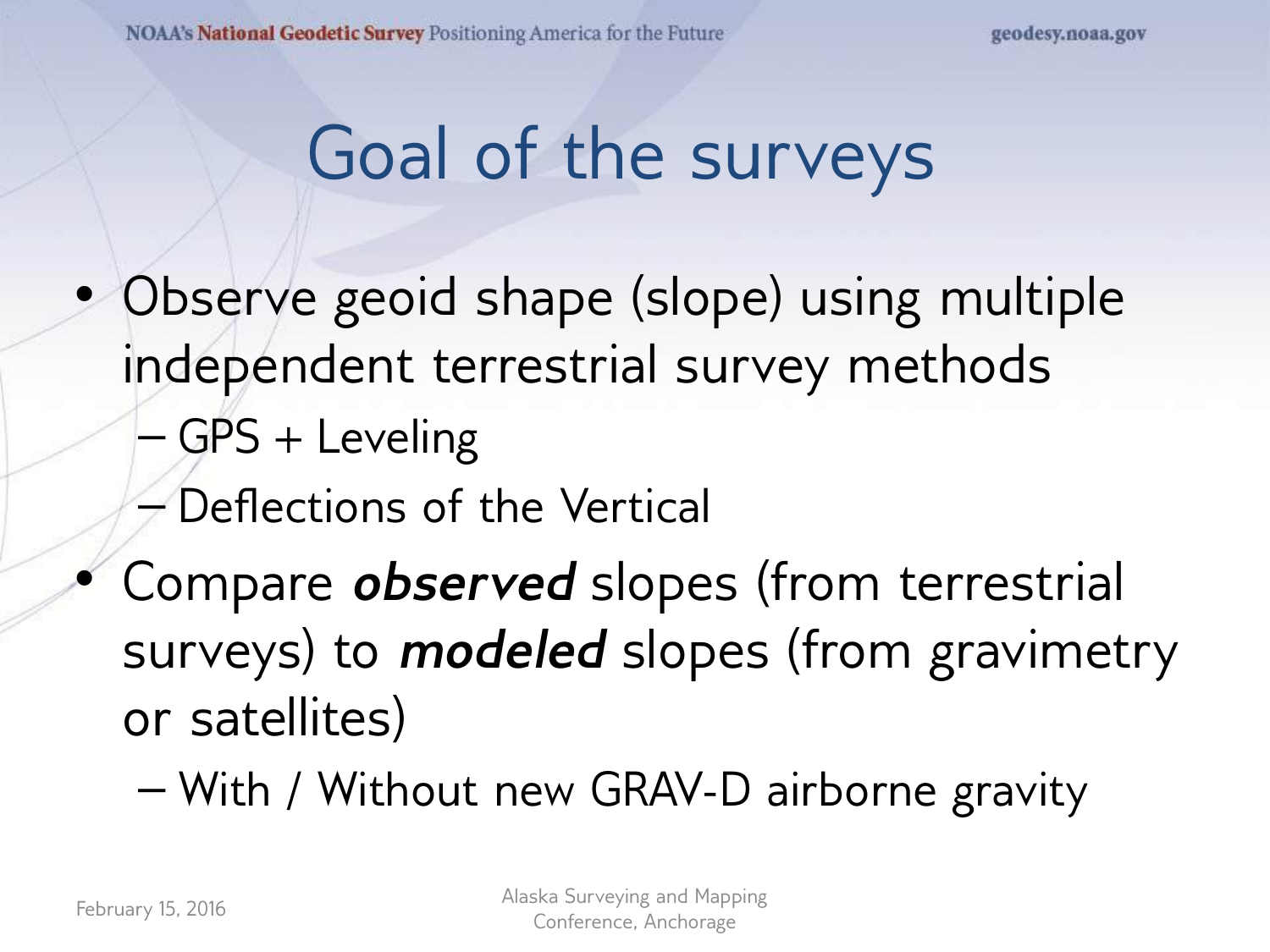

# Goal of the surveys
Observe geoid shape (slope) using multiple independent terrestrial survey methods
GPS + Leveling
Deflections of the Vertical
Compare observed slopes (from terrestrial surveys) to modeled slopes (from gravimetry or satellites)
With / Without new GRAV-D airborne gravity
February 15, 2016
Alaska Surveying and Mapping Conference, Anchorage